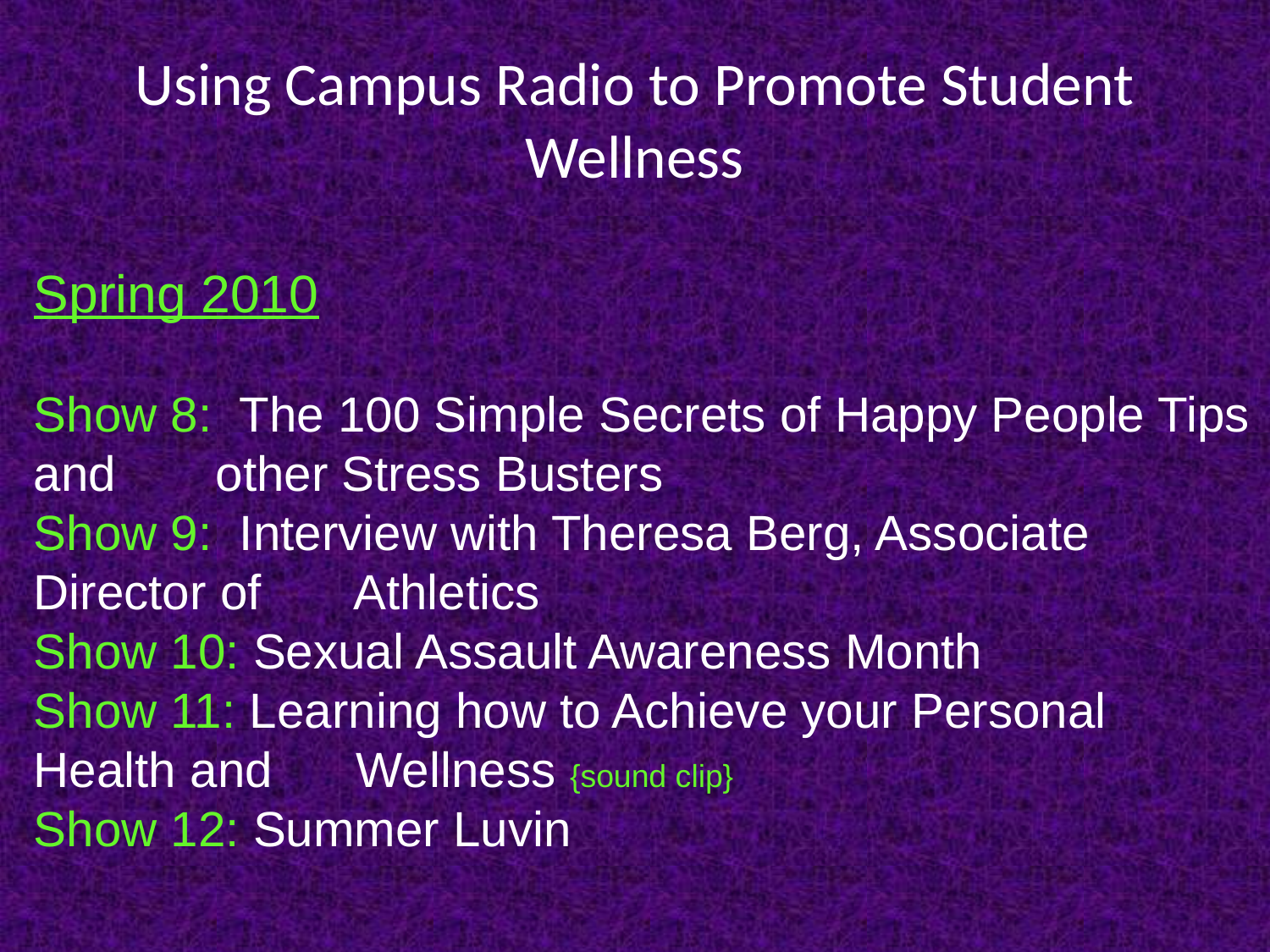

# Using Campus Radio to Promote Student Wellness
Spring 2010

Show 8:  The 100 Simple Secrets of Happy People Tips and 	    other Stress Busters
Show 9:  Interview with Theresa Berg, Associate Director of 	     Athletics
Show 10: Sexual Assault Awareness Month
Show 11: Learning how to Achieve your Personal Health and 	     Wellness {sound clip}
Show 12: Summer Luvin